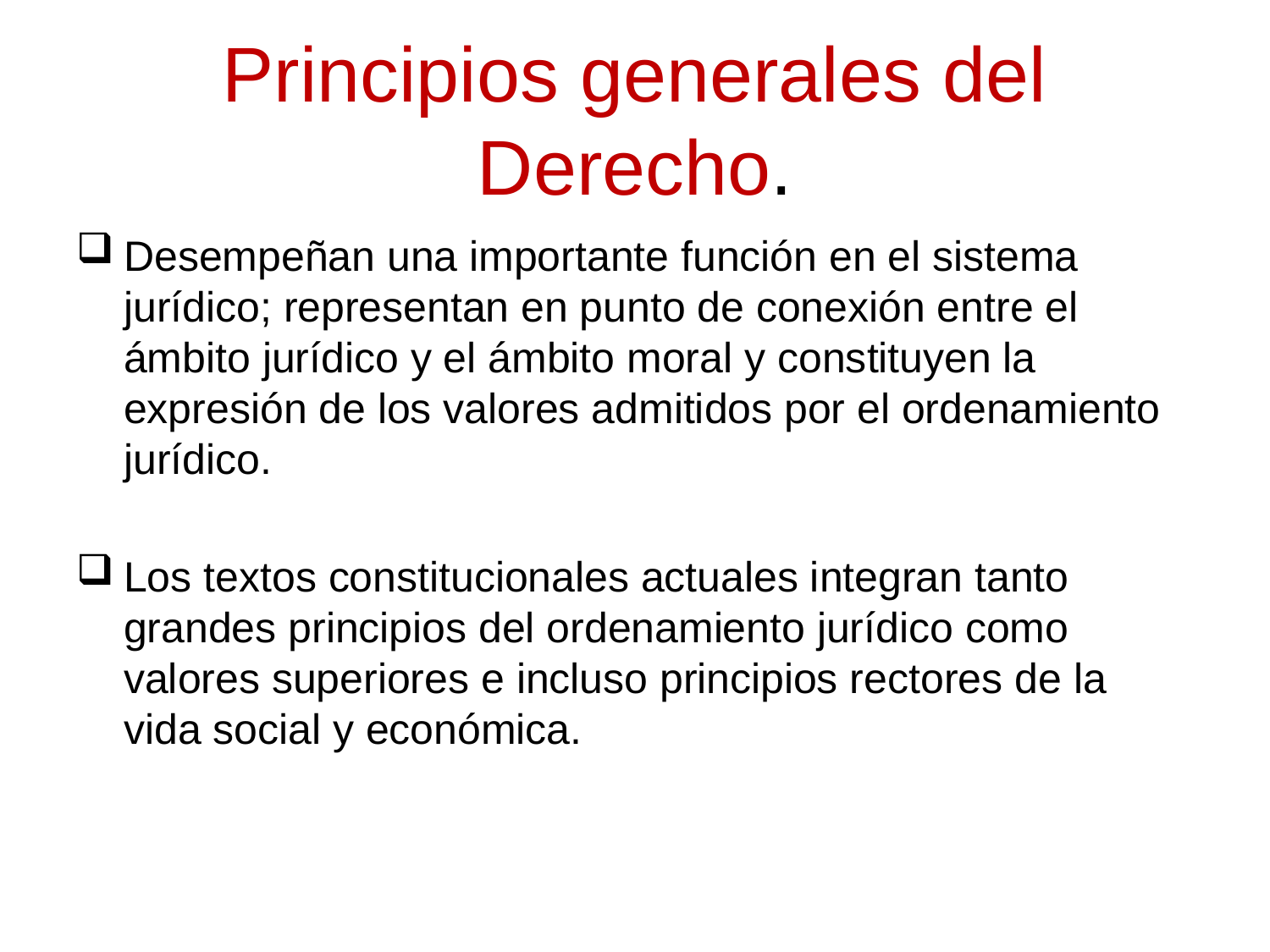

# Principios generales del Derecho.
Desempeñan una importante función en el sistema jurídico; representan en punto de conexión entre el ámbito jurídico y el ámbito moral y constituyen la expresión de los valores admitidos por el ordenamiento jurídico.

Los textos constitucionales actuales integran tanto grandes principios del ordenamiento jurídico como valores superiores e incluso principios rectores de la vida social y económica.